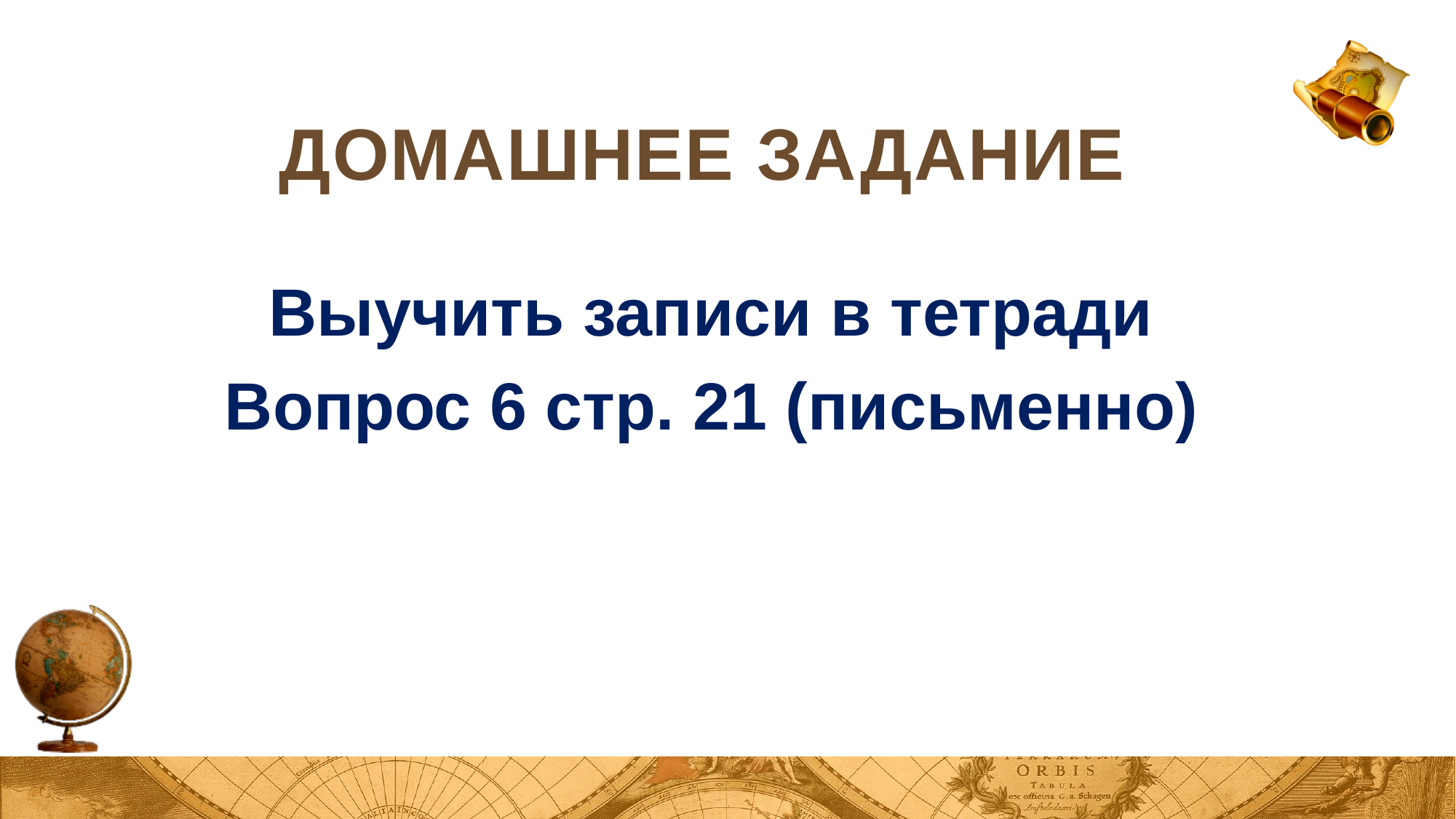

# Домашнее задание
Выучить записи в тетради
Вопрос 6 стр. 21 (письменно)